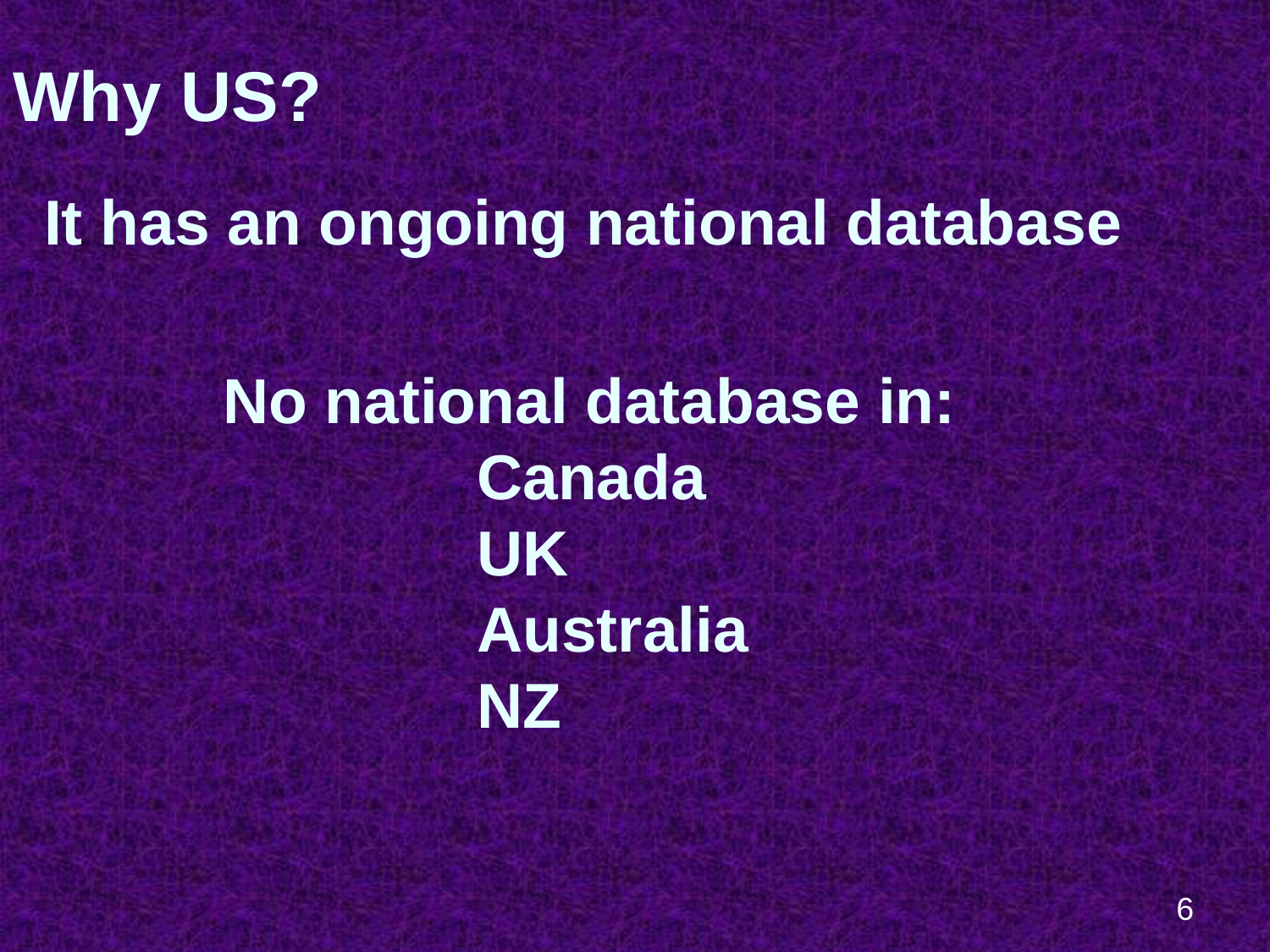

# Why US?
It has an ongoing national database
No national database in:
Canada
UK
Australia
NZ

6